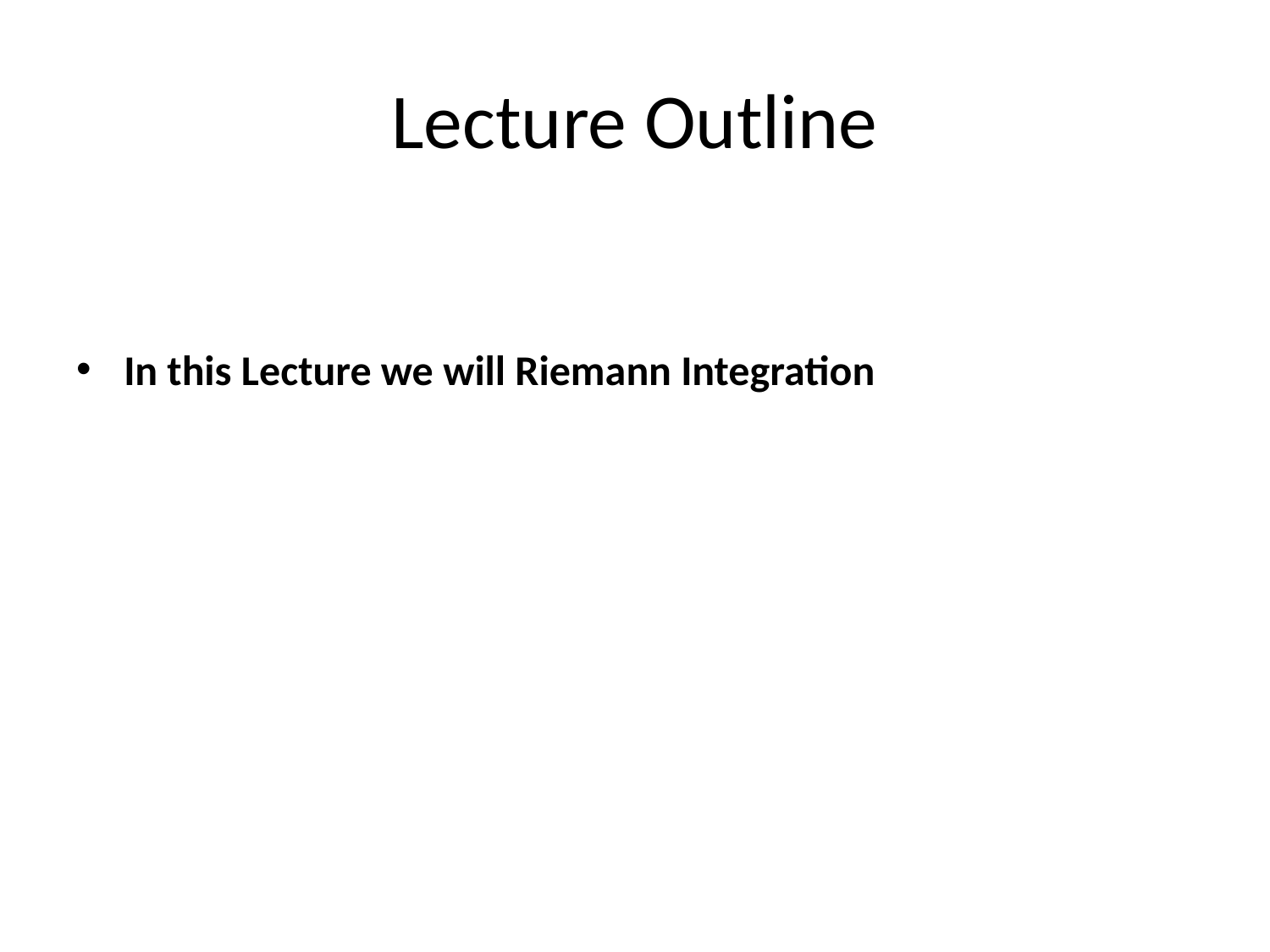

# Lecture Outline

In this Lecture we will Riemann Integration